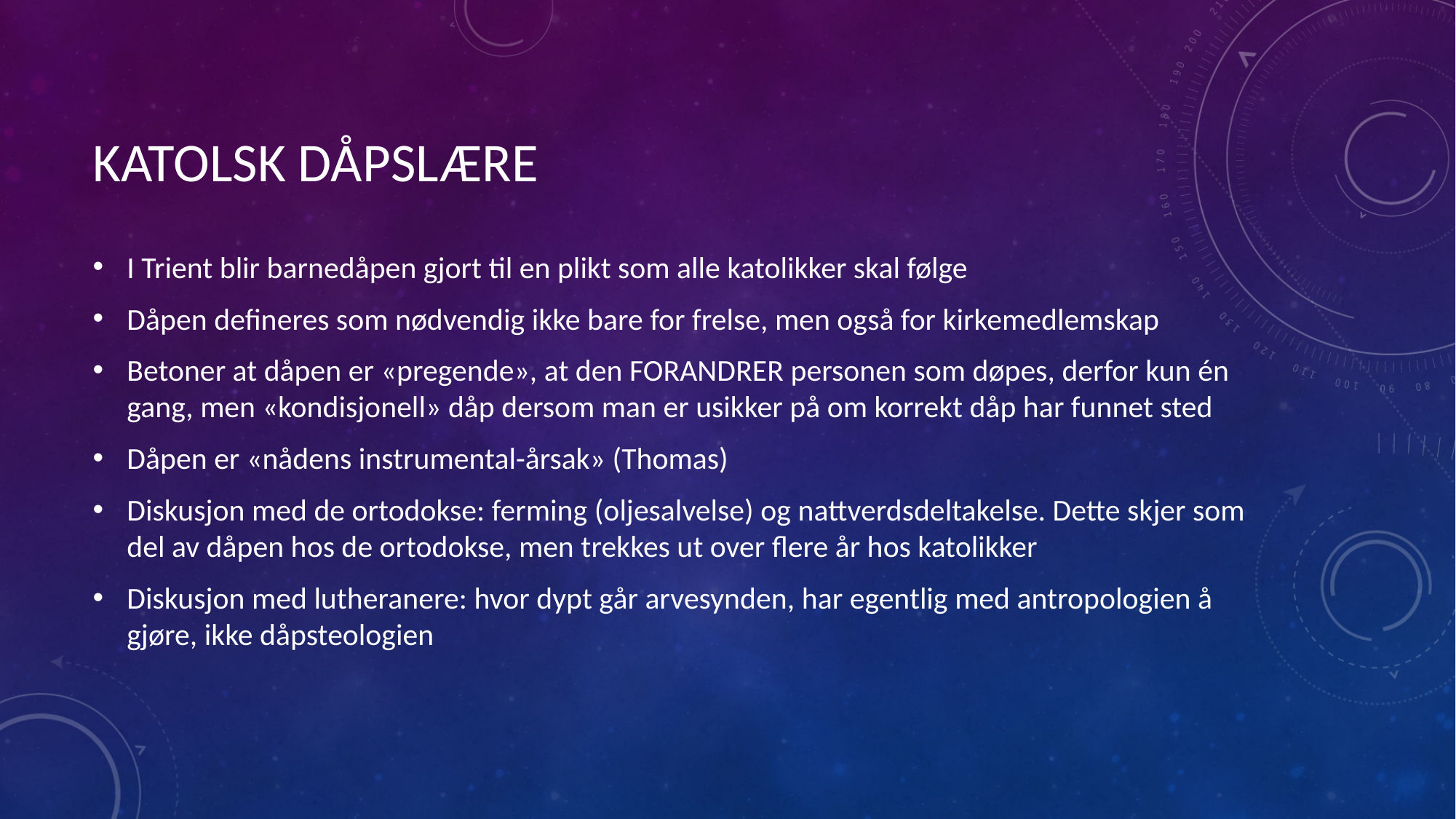

# Katolsk dåpslære
I Trient blir barnedåpen gjort til en plikt som alle katolikker skal følge
Dåpen defineres som nødvendig ikke bare for frelse, men også for kirkemedlemskap
Betoner at dåpen er «pregende», at den FORANDRER personen som døpes, derfor kun én gang, men «kondisjonell» dåp dersom man er usikker på om korrekt dåp har funnet sted
Dåpen er «nådens instrumental-årsak» (Thomas)
Diskusjon med de ortodokse: ferming (oljesalvelse) og nattverdsdeltakelse. Dette skjer som del av dåpen hos de ortodokse, men trekkes ut over flere år hos katolikker
Diskusjon med lutheranere: hvor dypt går arvesynden, har egentlig med antropologien å gjøre, ikke dåpsteologien